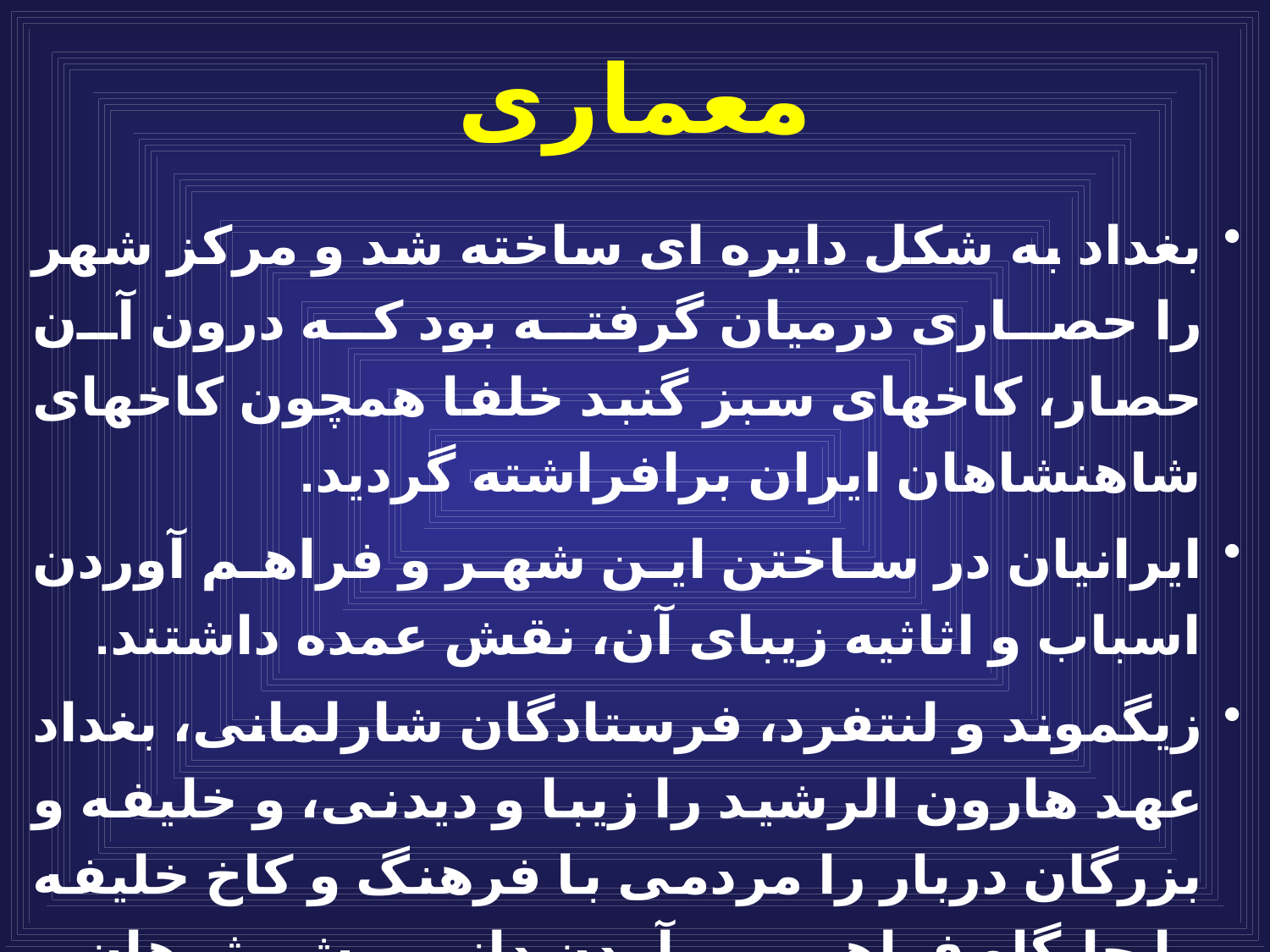

# معمارى
بغداد به شكل دايره اى ساخته شد و مركز شهر را حصارى درميان گرفته بود كه درون آن حصار، كاخهاى سبز گنبد خلفا همچون كاخهاى شاهنشاهان ايران برافراشته گرديد.
ايرانيان در ساختن اين شهر و فراهم آوردن اسباب و اثاثيه زيباى آن، نقش عمده داشتند.
زيگموند و لنتفرد، فرستادگان شارلمانى، بغداد عهد هارون الرشيد را زيبا و ديدنى، و خليفه و بزرگان دربار را مردمى با فرهنگ و كاخ خليفه را جايگاه فراهم آمدن دانش پژوهان و دانشمندان سرزمينهاى مختلف دانسته اند.